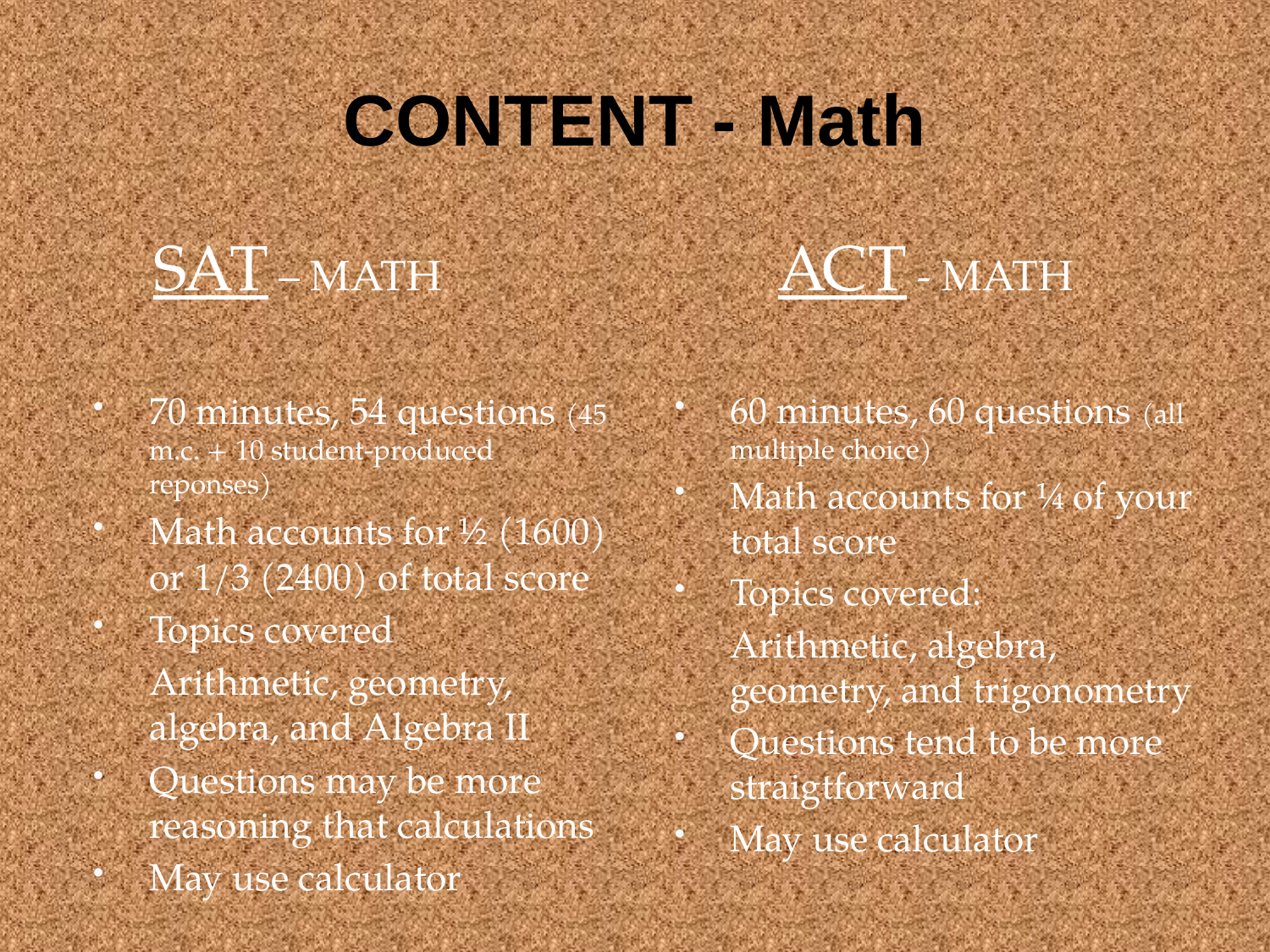

# CONTENT - Math
SAT – MATH
ACT - Math

70 minutes, 54 questions (45 m.c. + 10 student-produced reponses)
Math accounts for ½ (1600) or 1/3 (2400) of total score
Topics covered
	Arithmetic, geometry, algebra, and Algebra II
Questions may be more reasoning that calculations
May use calculator

60 minutes, 60 questions (all multiple choice)
Math accounts for ¼ of your total score
Topics covered:
	Arithmetic, algebra, geometry, and trigonometry
Questions tend to be more straigtforward
May use calculator